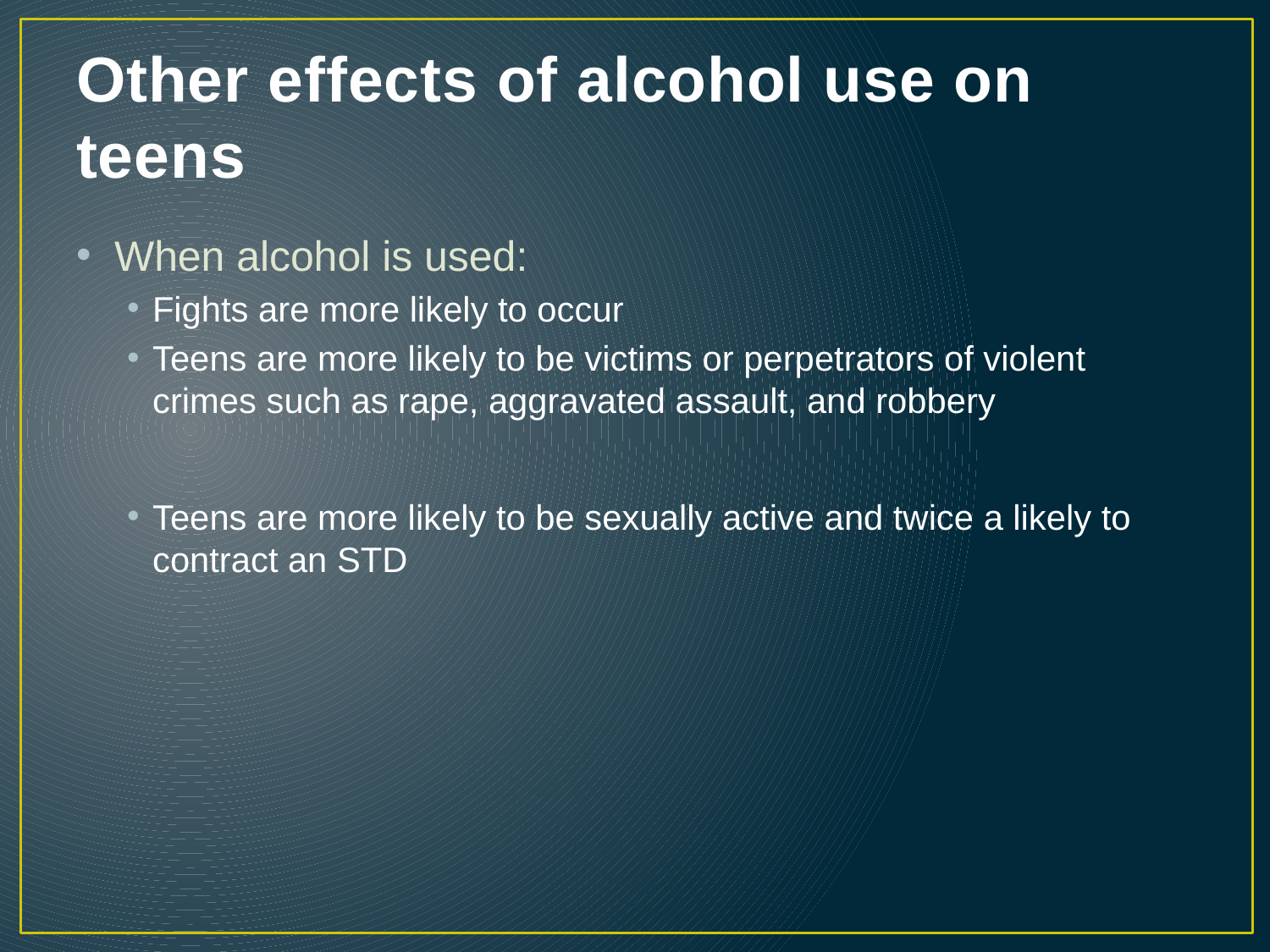

# Other effects of alcohol use on teens
When alcohol is used:
Fights are more likely to occur
Teens are more likely to be victims or perpetrators of violent crimes such as rape, aggravated assault, and robbery

Teens are more likely to be sexually active and twice a likely to contract an STD